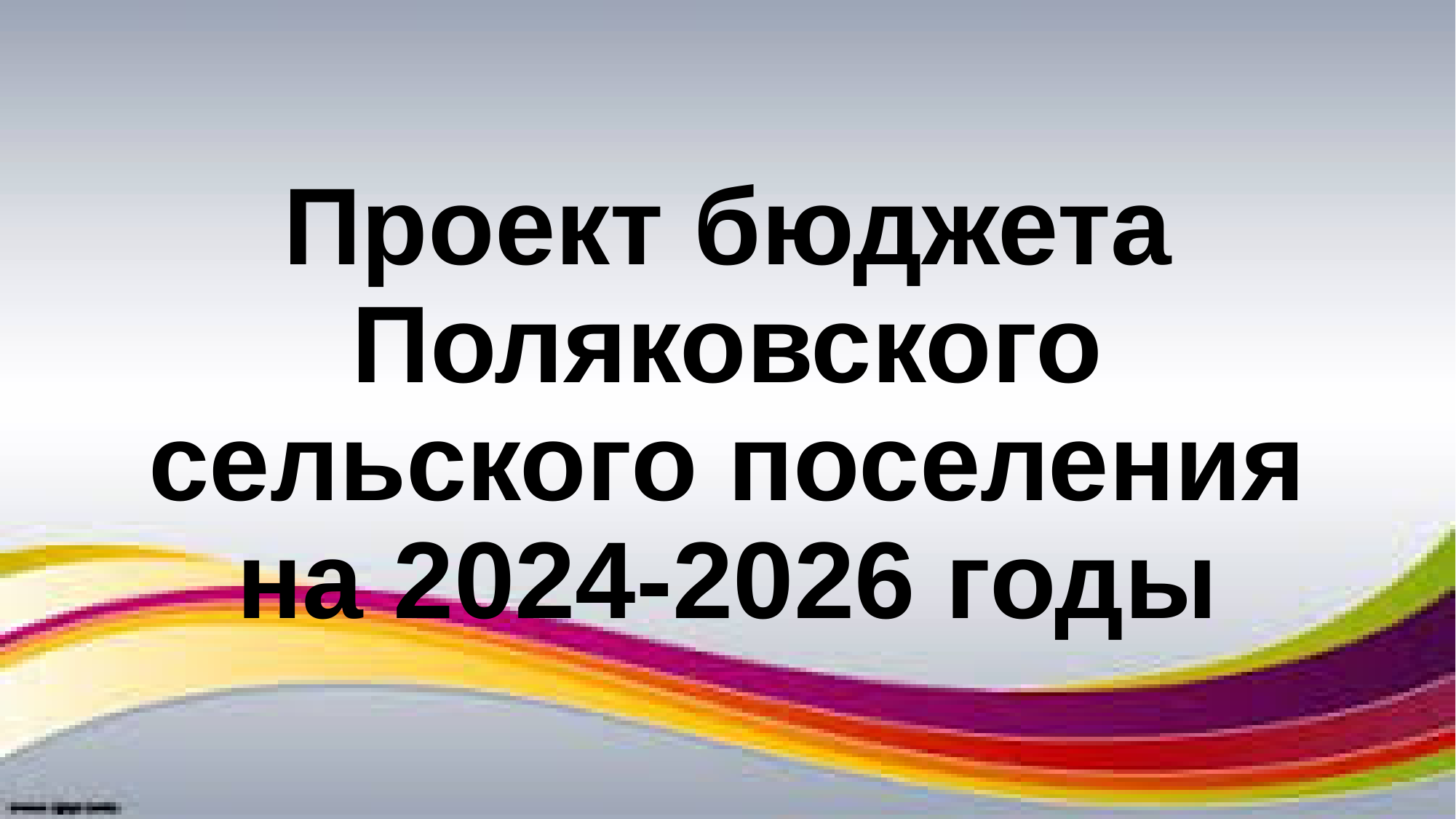

# Проект бюджета Поляковского сельского поселения на 2024-2026 годы